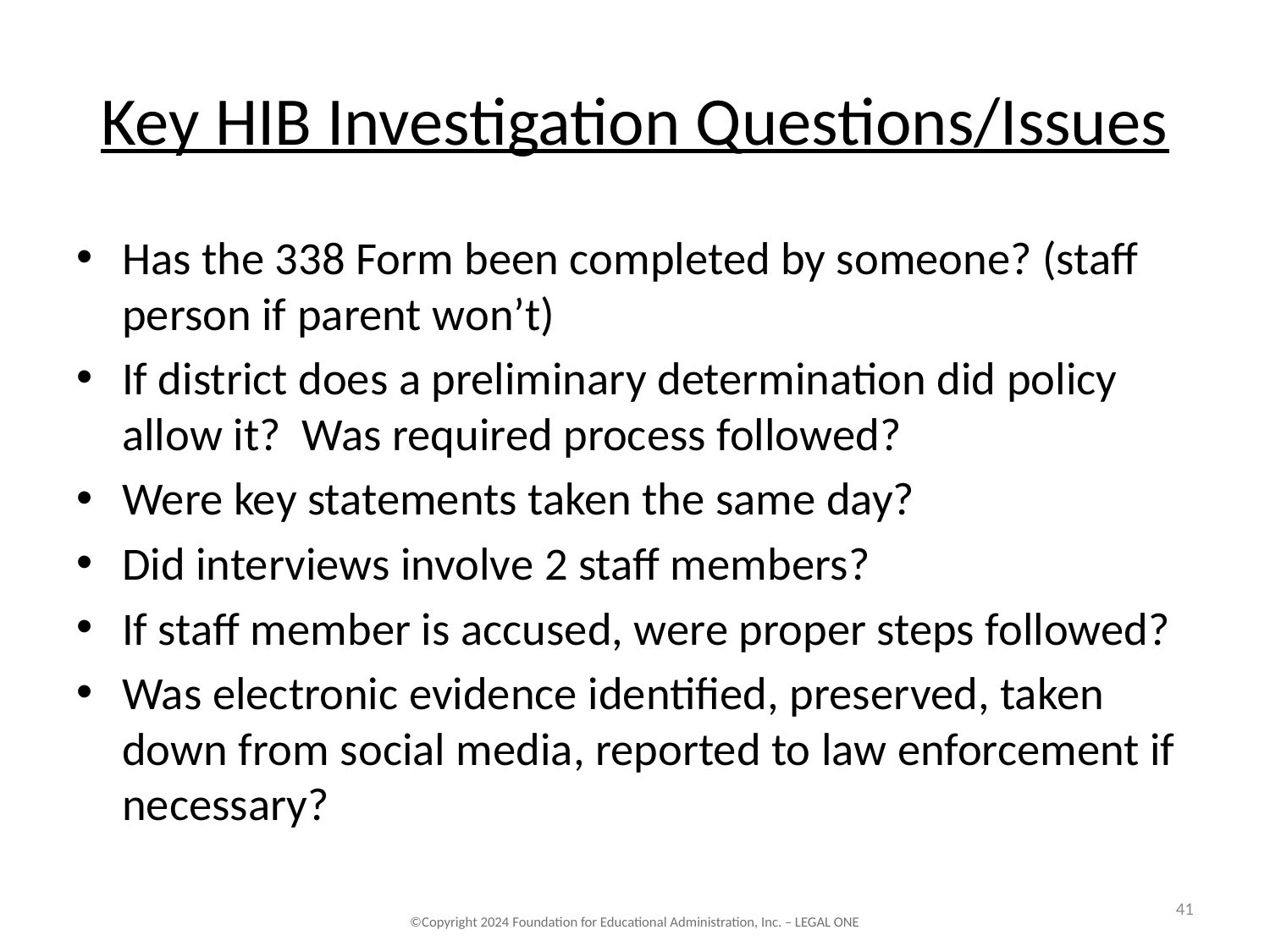

# Key HIB Investigation Questions/Issues
Has the 338 Form been completed by someone? (staff person if parent won’t)
If district does a preliminary determination did policy allow it?  Was required process followed?
Were key statements taken the same day?
Did interviews involve 2 staff members?
If staff member is accused, were proper steps followed?
Was electronic evidence identified, preserved, taken down from social media, reported to law enforcement if necessary?

41